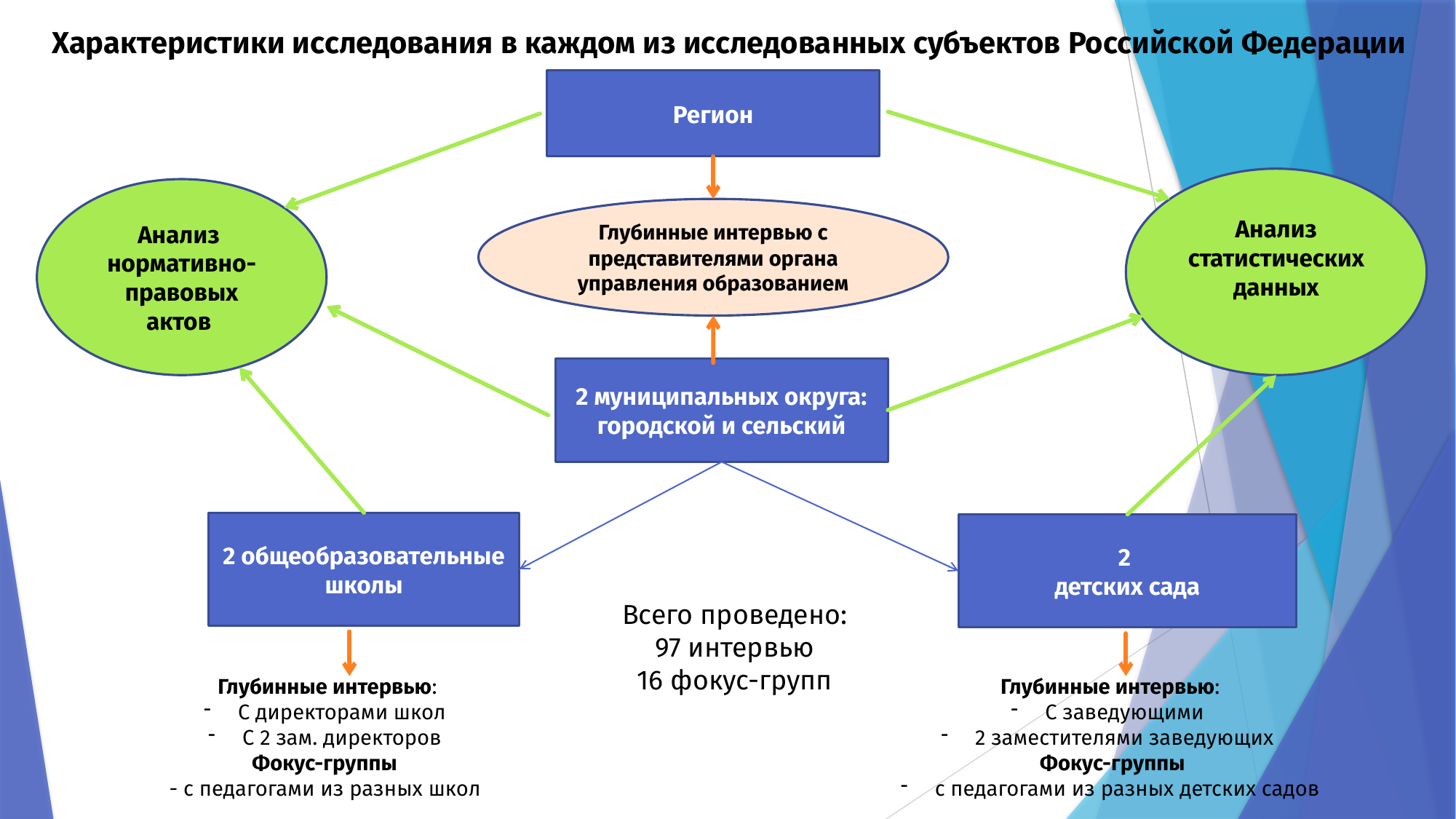

# Характеристики исследования в каждом из исследованных субъектов Российской Федерации
Регион
Анализ статистических данных

Анализ  нормативно-правовых актов
Глубинные интервью с представителями органа управления образованием
2 муниципальных округа: городской и сельский
2 общеобразовательные школы
2
детских сада
Всего проведено:
97 интервью
16 фокус-групп
 Глубинные интервью:
С директорами школ
С 2 зам. директоров
 Фокус-группы
- с педагогами из разных школ
Глубинные интервью:
С заведующими
2 заместителями заведующих
  Фокус-группы
с педагогами из разных детских садов